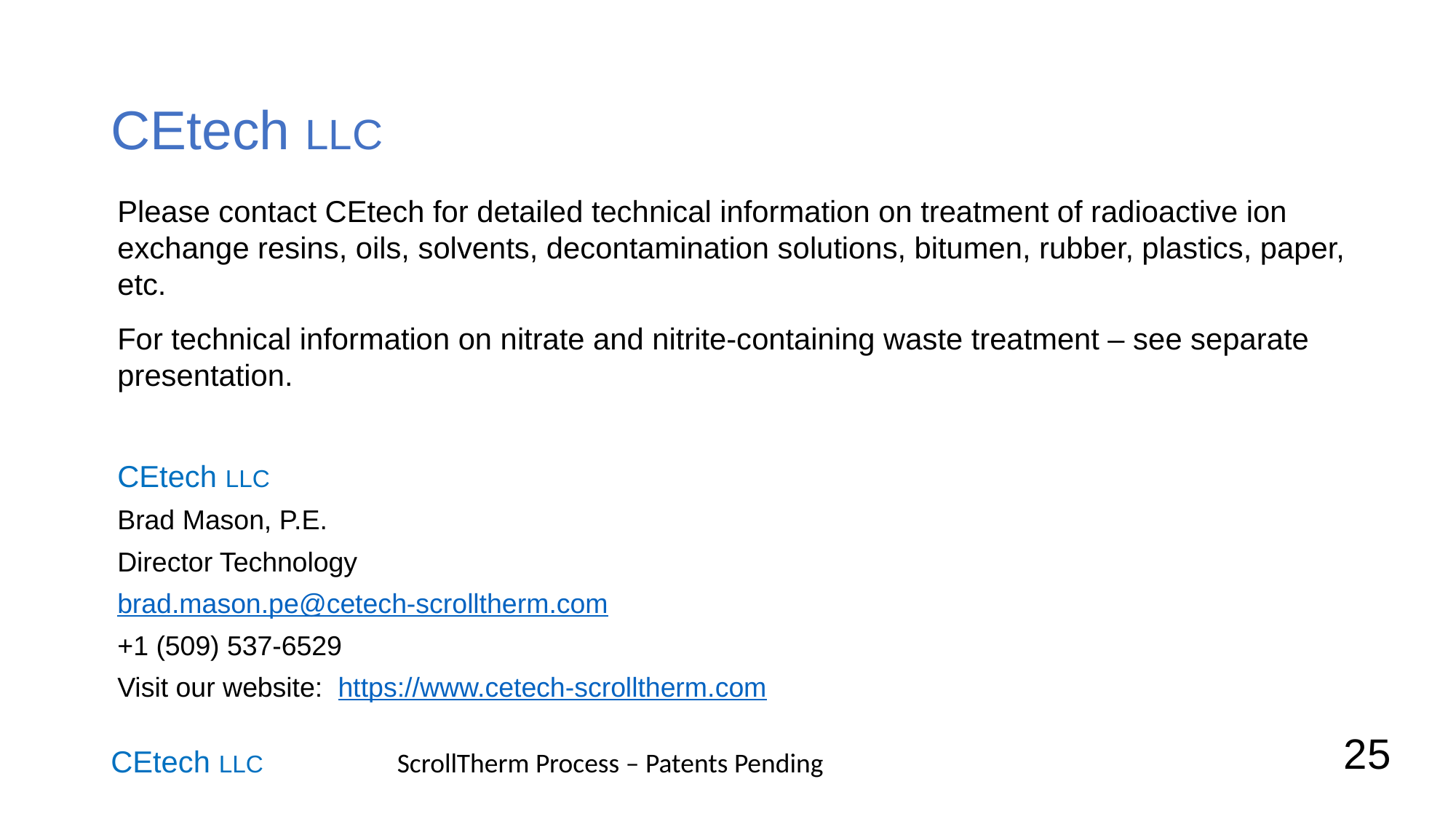

# CEtech LLC
Please contact CEtech for detailed technical information on treatment of radioactive ion exchange resins, oils, solvents, decontamination solutions, bitumen, rubber, plastics, paper, etc.
For technical information on nitrate and nitrite-containing waste treatment – see separate presentation.

CEtech LLC
Brad Mason, P.E.
Director Technology
brad.mason.pe@cetech-scrolltherm.com
+1 (509) 537-6529
Visit our website:  https://www.cetech-scrolltherm.com

25
CEtech LLC                ScrollTherm Process – Patents Pending